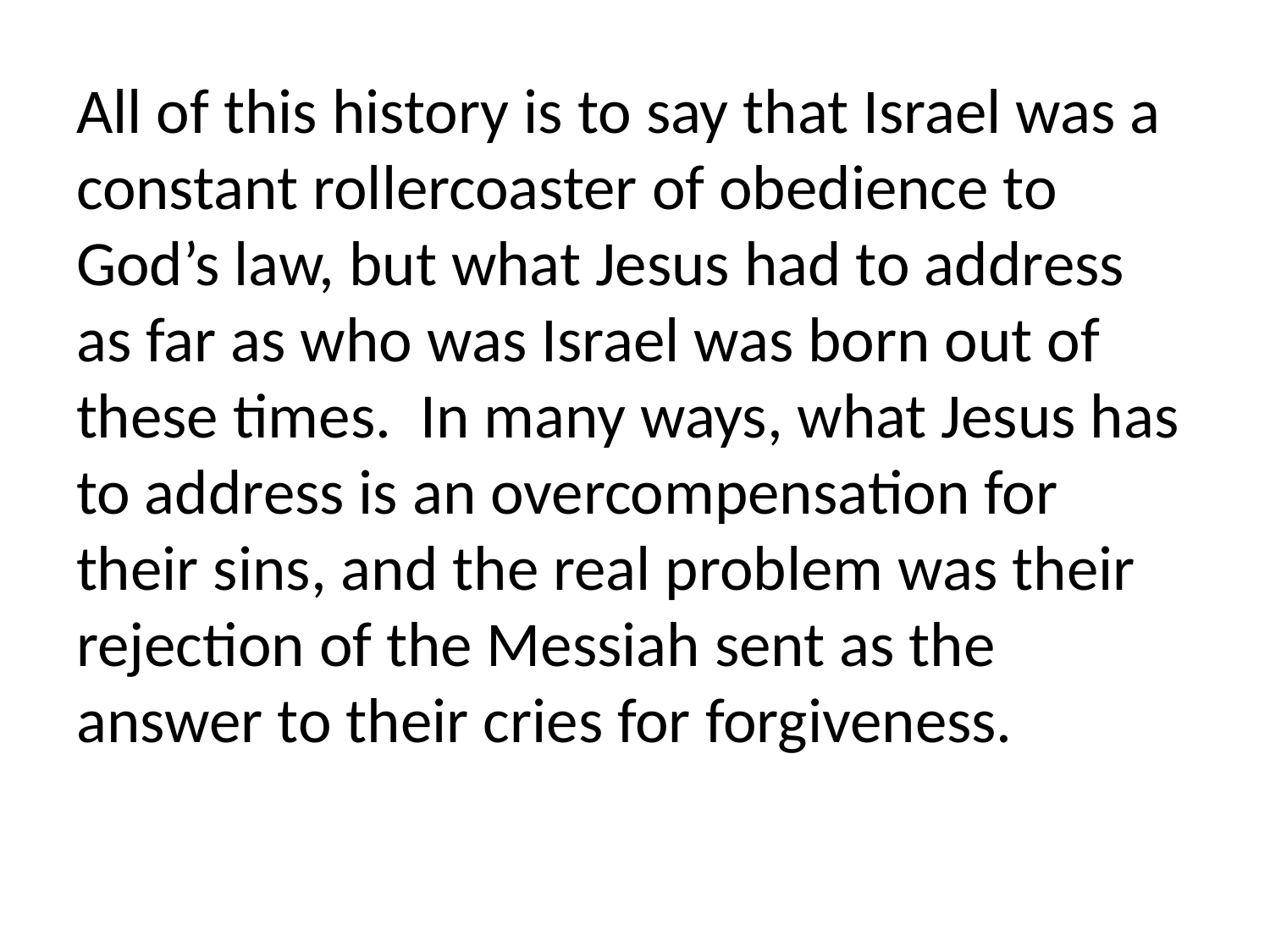

All of this history is to say that Israel was a constant rollercoaster of obedience to God’s law, but what Jesus had to address as far as who was Israel was born out of these times.  In many ways, what Jesus has to address is an overcompensation for their sins, and the real problem was their rejection of the Messiah sent as the answer to their cries for forgiveness.